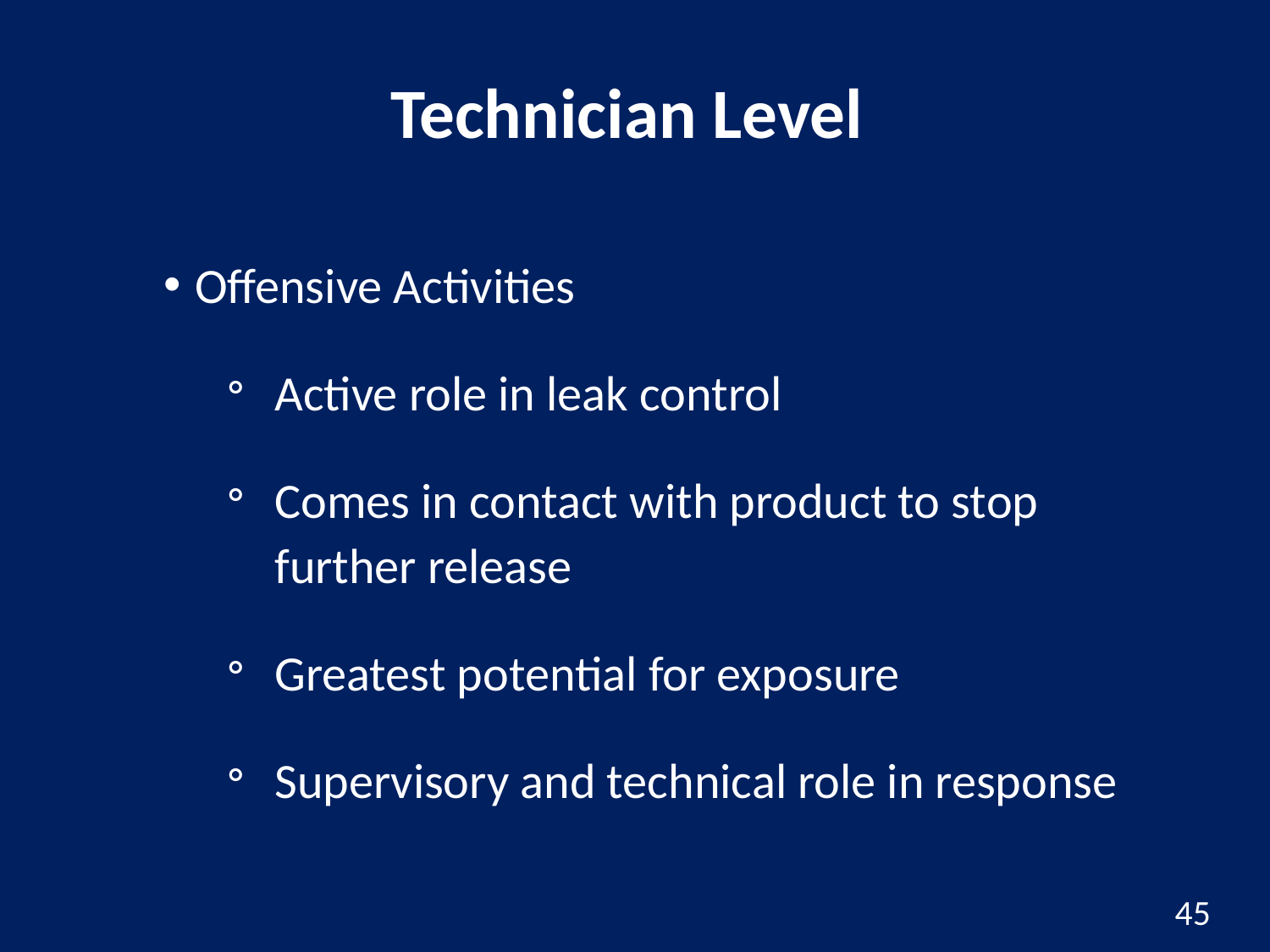

# Technician Level
Offensive Activities
Active role in leak control
Comes in contact with product to stop further release
Greatest potential for exposure
Supervisory and technical role in response
45